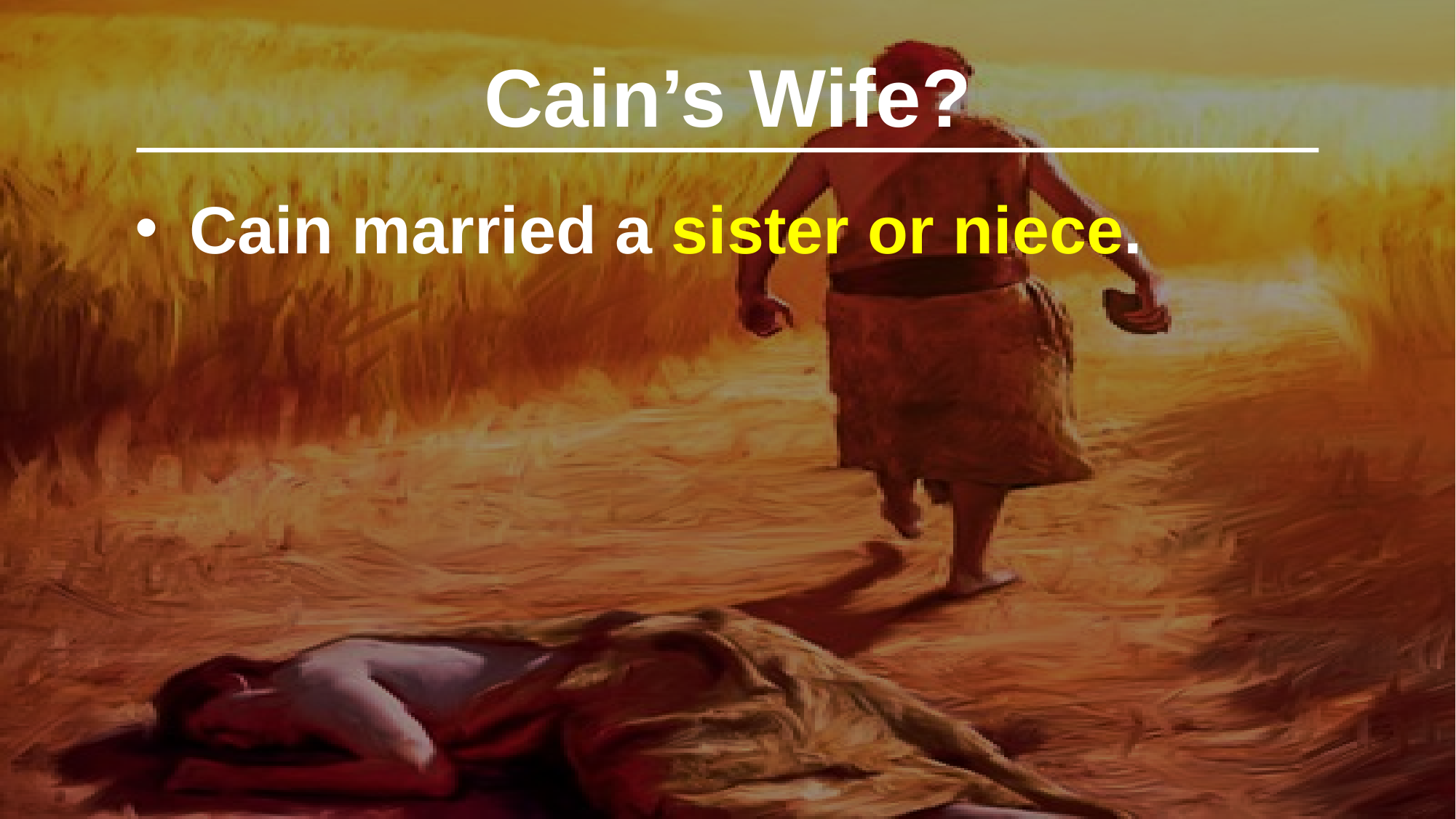

Cain’s Wife?

Cain married a sister or niece.